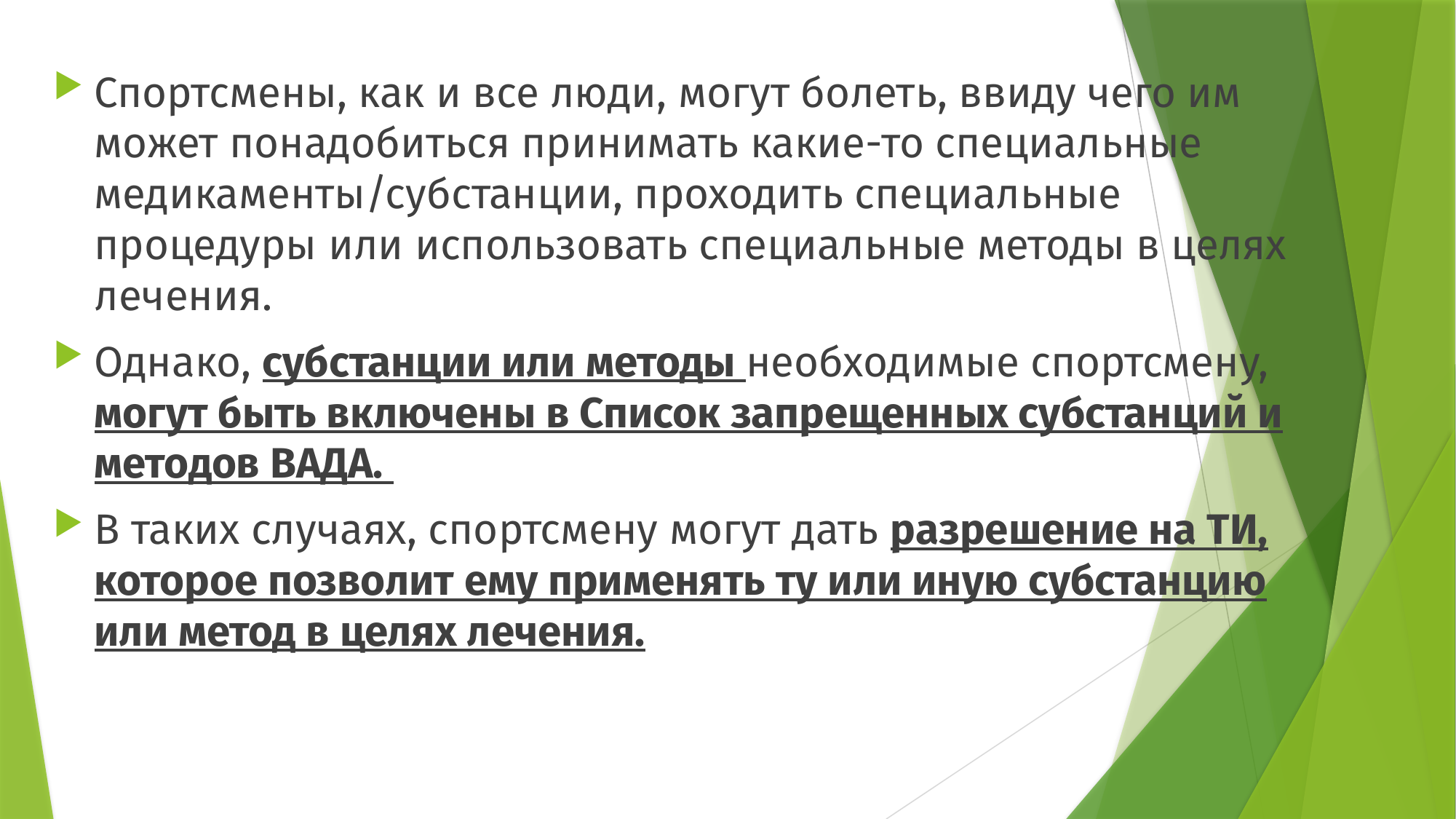

Спортсмены, как и все люди, могут болеть, ввиду чего им может понадобиться принимать какие-то специальные медикаменты/субстанции, проходить специальные процедуры или использовать специальные методы в целях лечения.
Однако, субстанции или методы необходимые спортсмену, могут быть включены в Список запрещенных субстанций и методов ВАДА.
В таких случаях, спортсмену могут дать разрешение на ТИ, которое позволит ему применять ту или иную субстанцию или метод в целях лечения.